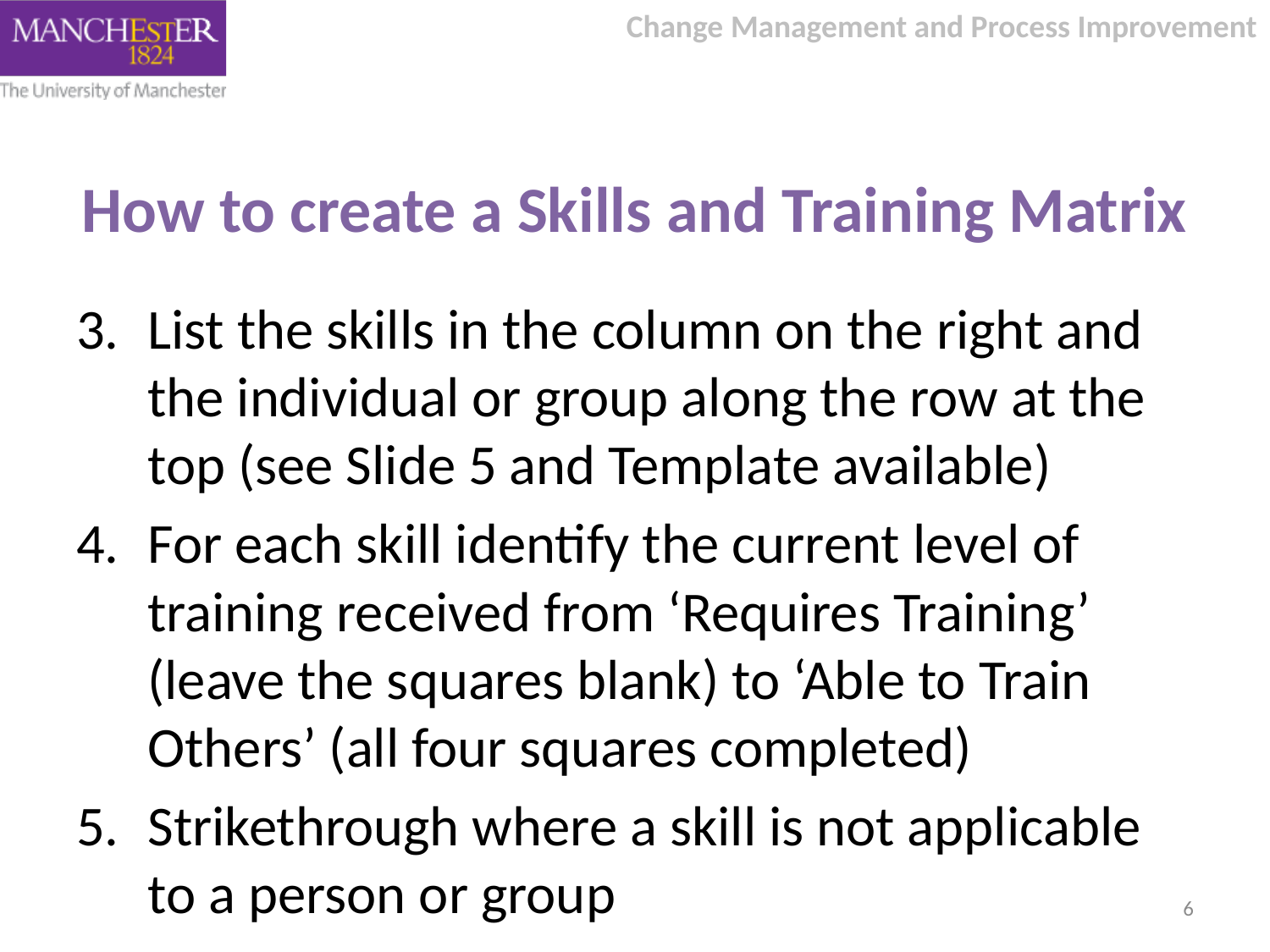

# How to create a Skills and Training Matrix
List the skills in the column on the right and the individual or group along the row at the top (see Slide 5 and Template available)
For each skill identify the current level of training received from ‘Requires Training’ (leave the squares blank) to ‘Able to Train Others’ (all four squares completed)
Strikethrough where a skill is not applicable to a person or group

6